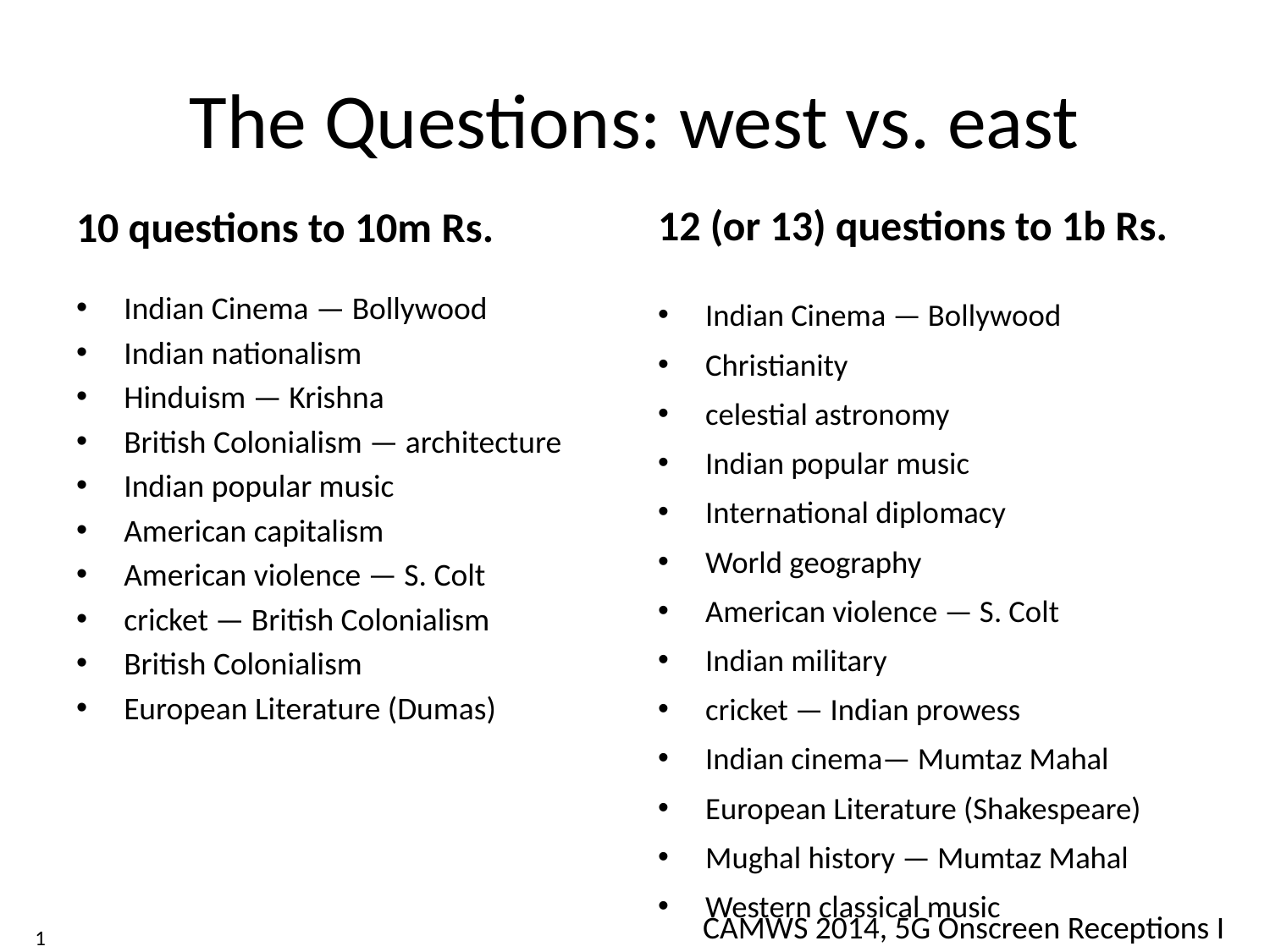

# The Questions: west vs. east
12 (or 13) questions to 1b Rs.
10 questions to 10m Rs.
Indian Cinema — Bollywood
Indian nationalism
Hinduism — Krishna
British Colonialism — architecture
Indian popular music
American capitalism
American violence — S. Colt
cricket — British Colonialism
British Colonialism
European Literature (Dumas)

Indian Cinema — Bollywood
Christianity
celestial astronomy
Indian popular music
International diplomacy
World geography
American violence — S. Colt
Indian military
cricket — Indian prowess
Indian cinema— Mumtaz Mahal
European Literature (Shakespeare)
Mughal history — Mumtaz Mahal
Western classical music

CAMWS 2014, 5G Onscreen Receptions I
1